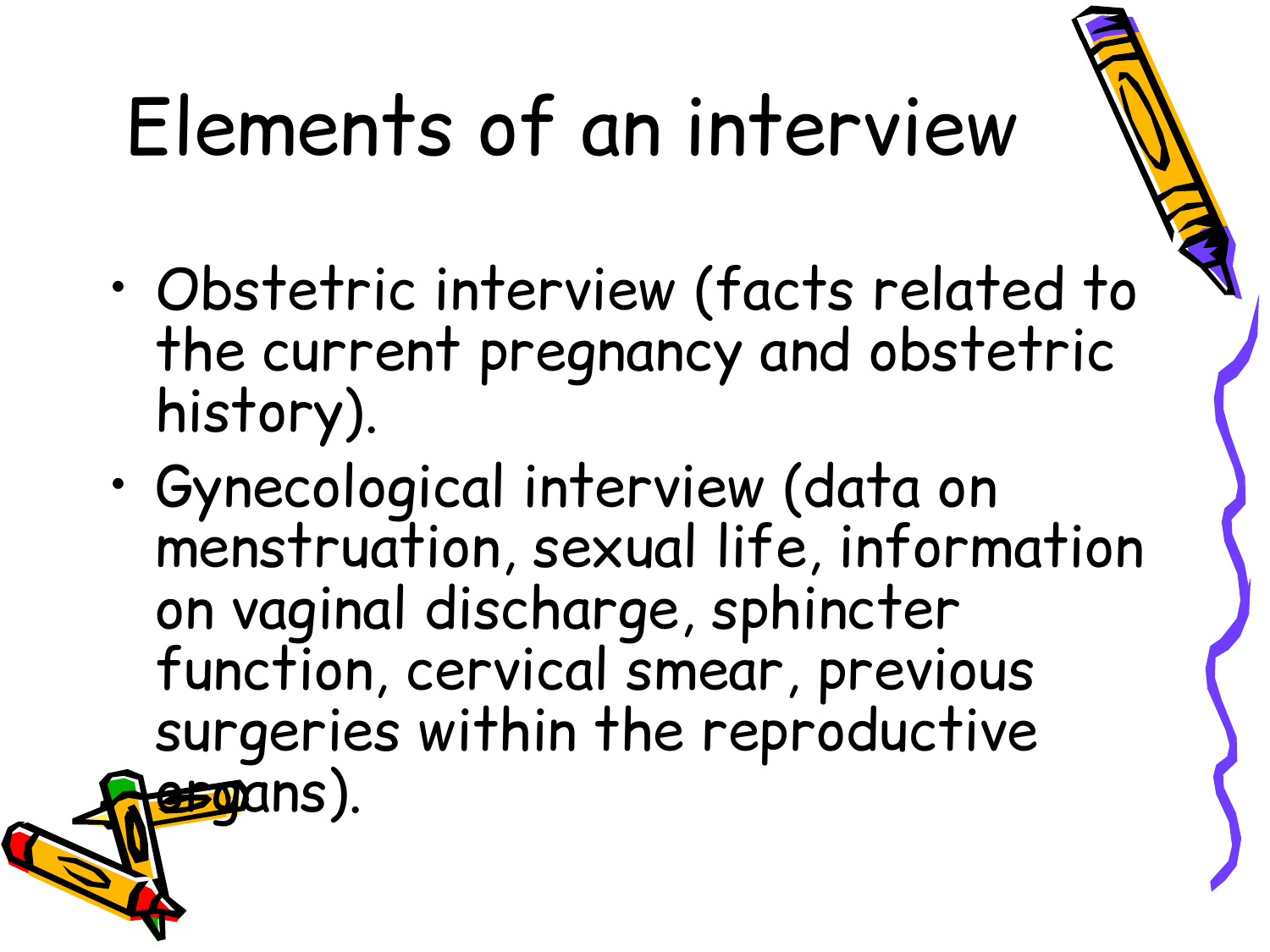

Elements of an interview
Obstetric interview (facts related to the current pregnancy and obstetric history).
Gynecological interview (data on menstruation, sexual life, information on vaginal discharge, sphincter function, cervical smear, previous surgeries within the reproductive organs).